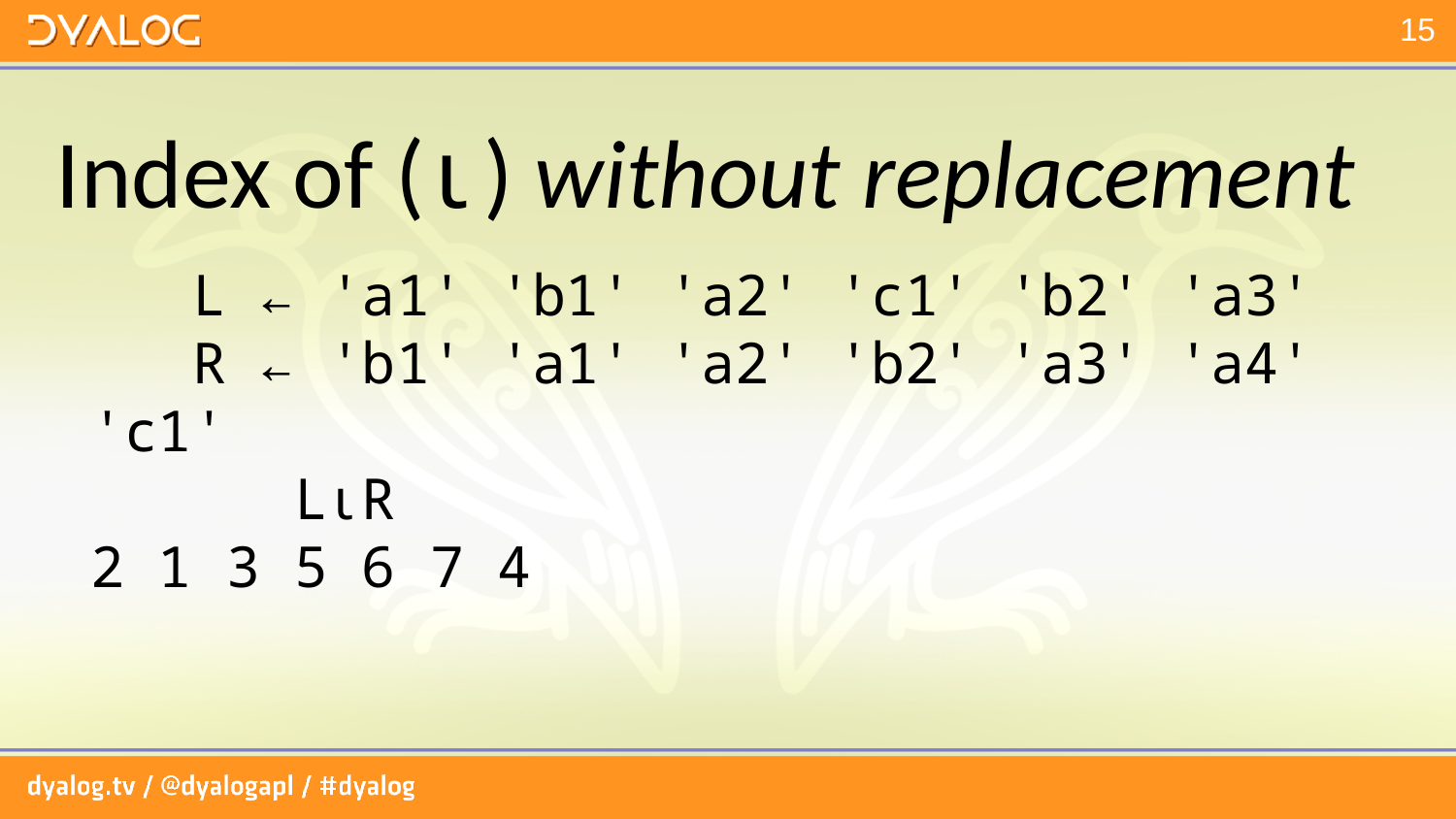

Index of (⍳) without replacement
   L ← 'a1' 'b1' 'a2' 'c1' 'b2' 'a3'
   R ← 'b1' 'a1' 'a2' 'b2' 'a3' 'a4' 'c1'
      L⍳R
2 1 3 5 6 7 4